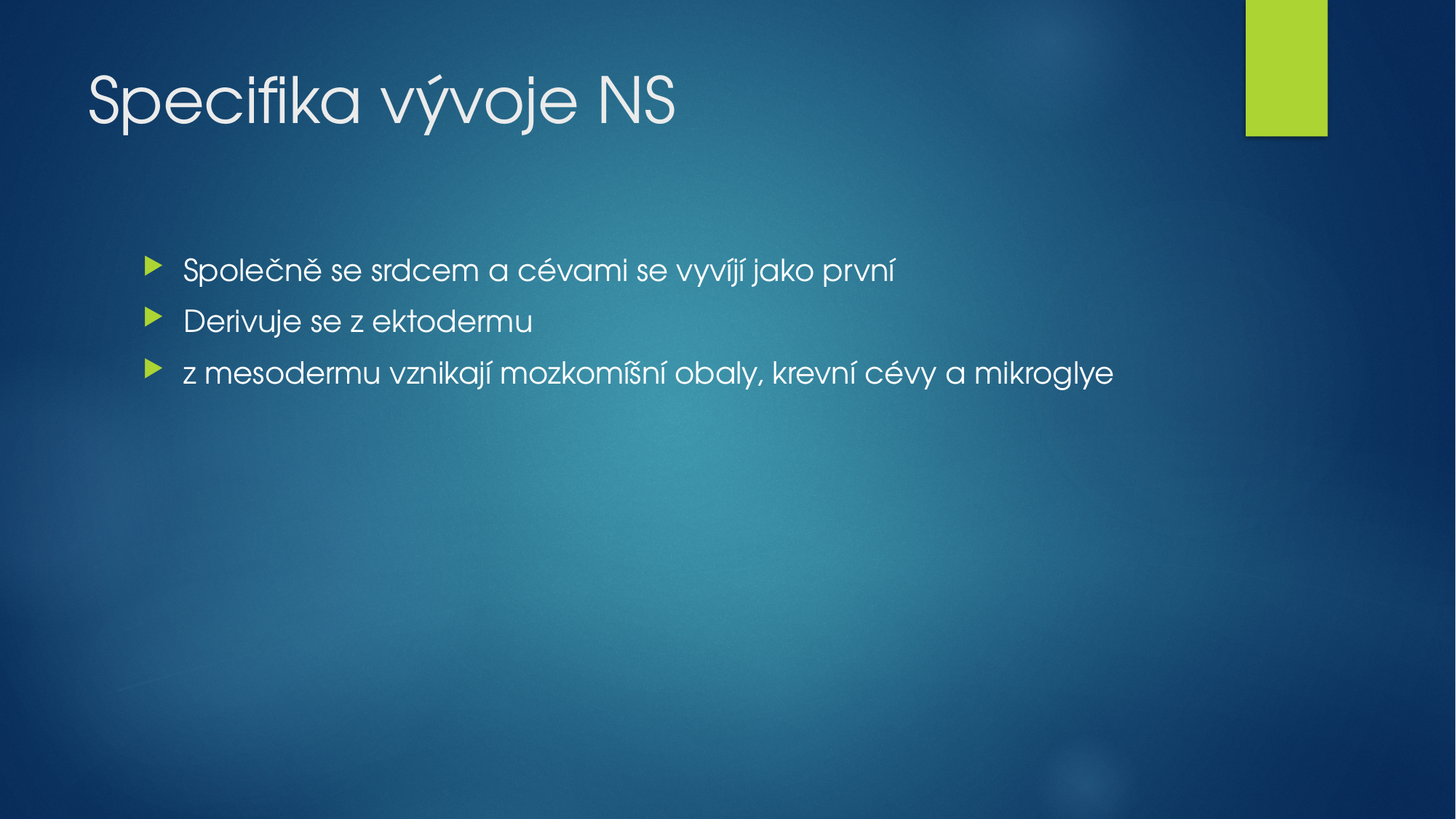

# Specifika vývoje NS
Společně se srdcem a cévami se vyvíjí jako první
Derivuje se z ektodermu
z mesodermu vznikají mozkomíšní obaly, krevní cévy a mikroglye